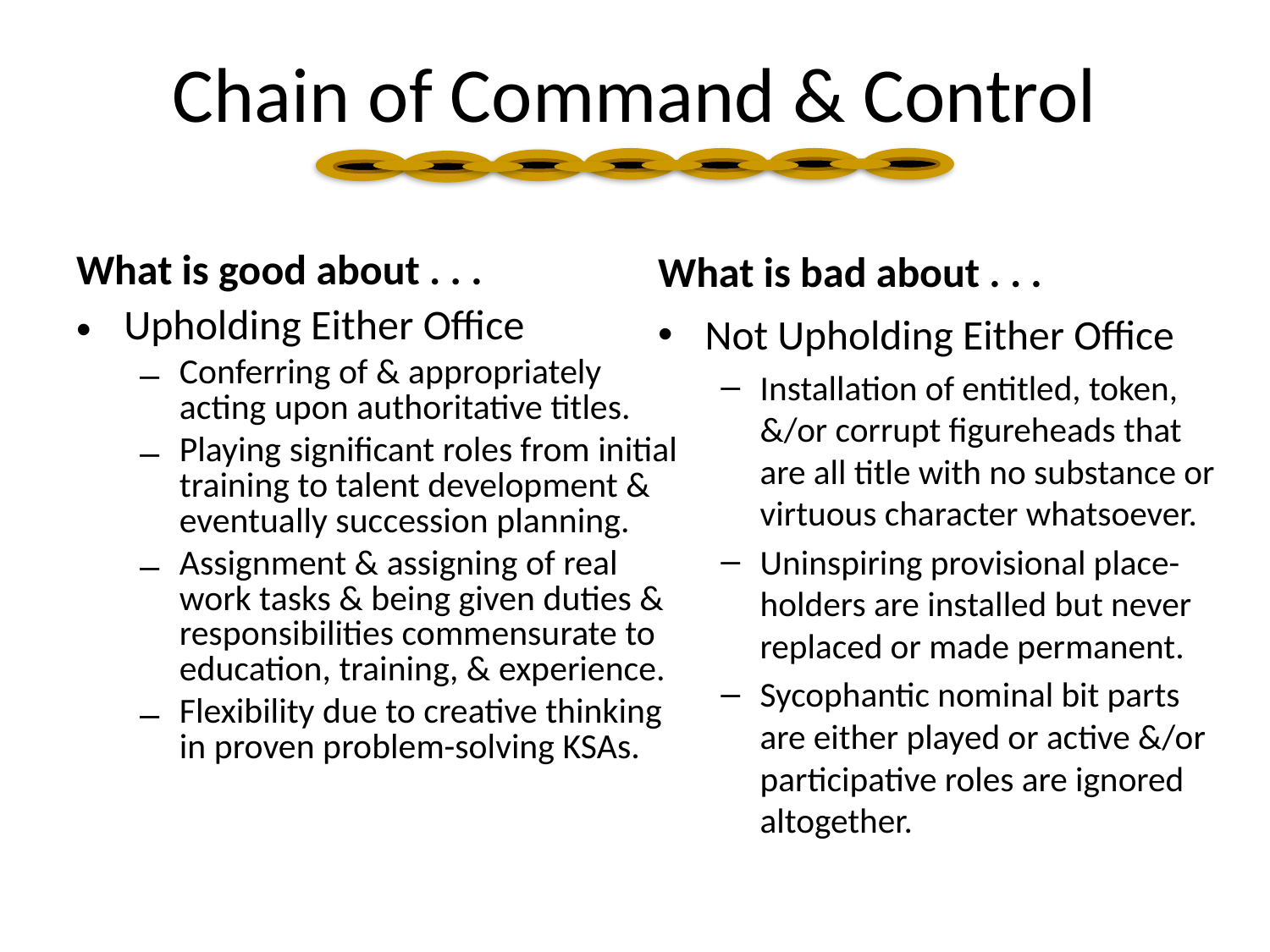

Chain of Command & Control

What is good about . . .
What is bad about . . .
Upholding Either Office
Conferring of & appropriately acting upon authoritative titles.
Playing significant roles from initial training to talent development & eventually succession planning.
Assignment & assigning of real work tasks & being given duties & responsibilities commensurate to education, training, & experience.
Flexibility due to creative thinking in proven problem-solving KSAs.

Not Upholding Either Office
Installation of entitled, token, &/or corrupt figureheads that are all title with no substance or virtuous character whatsoever.
Uninspiring provisional place-holders are installed but never replaced or made permanent.
Sycophantic nominal bit parts are either played or active &/or participative roles are ignored altogether.